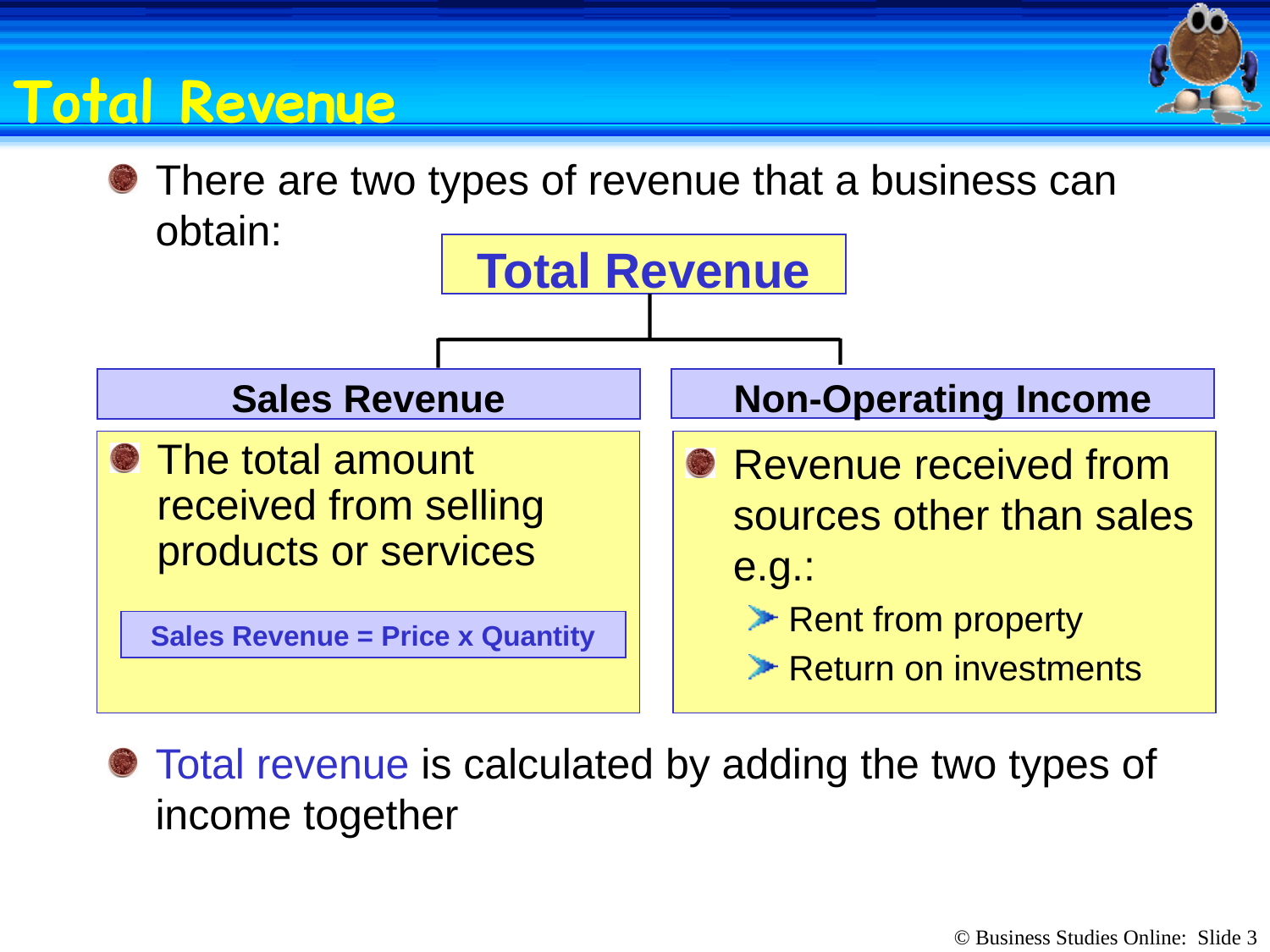

Total Revenue
There are two types of revenue that a business can obtain:

Total revenue is calculated by adding the two types of income together

Total Revenue

Non-Operating Income
Sales Revenue
Revenue received from sources other than sales e.g.:
Rent from property
Return on investments
The total amount received from selling  products or services

Sales Revenue = Price x Quantity